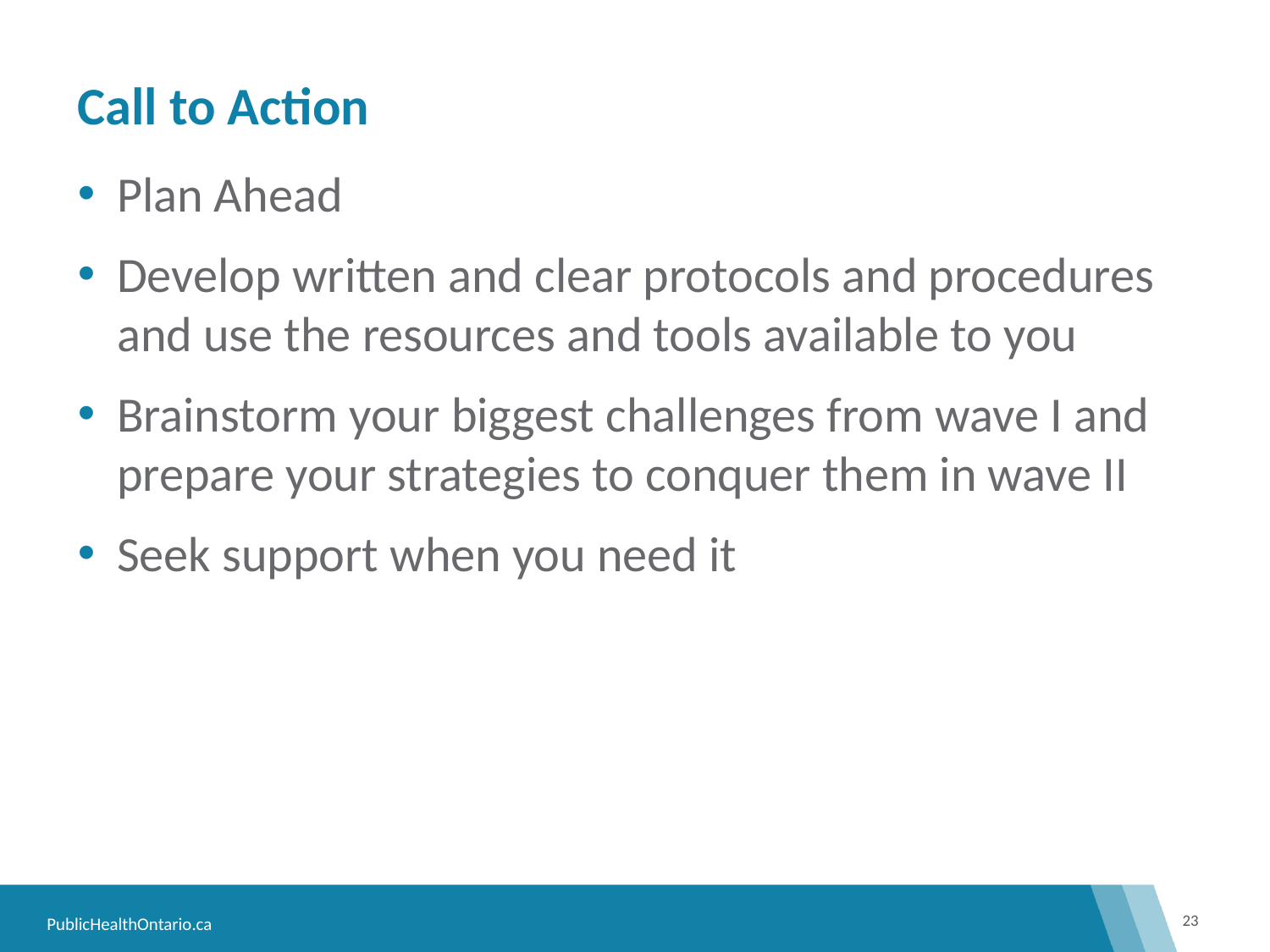

# Call to Action
Plan Ahead
Develop written and clear protocols and procedures and use the resources and tools available to you
Brainstorm your biggest challenges from wave I and prepare your strategies to conquer them in wave II
Seek support when you need it

23